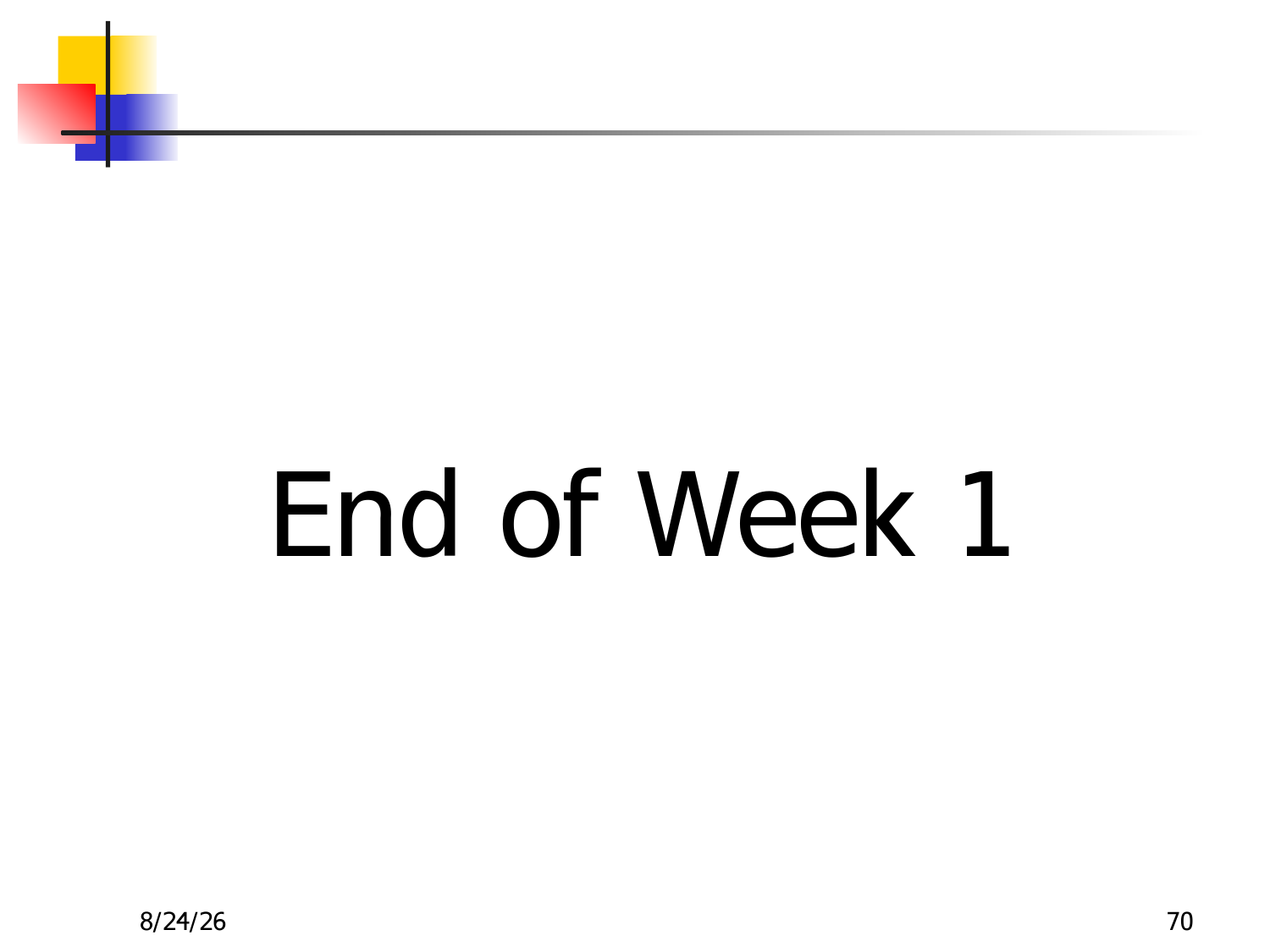

#
End of Week 1
8/24/26
70